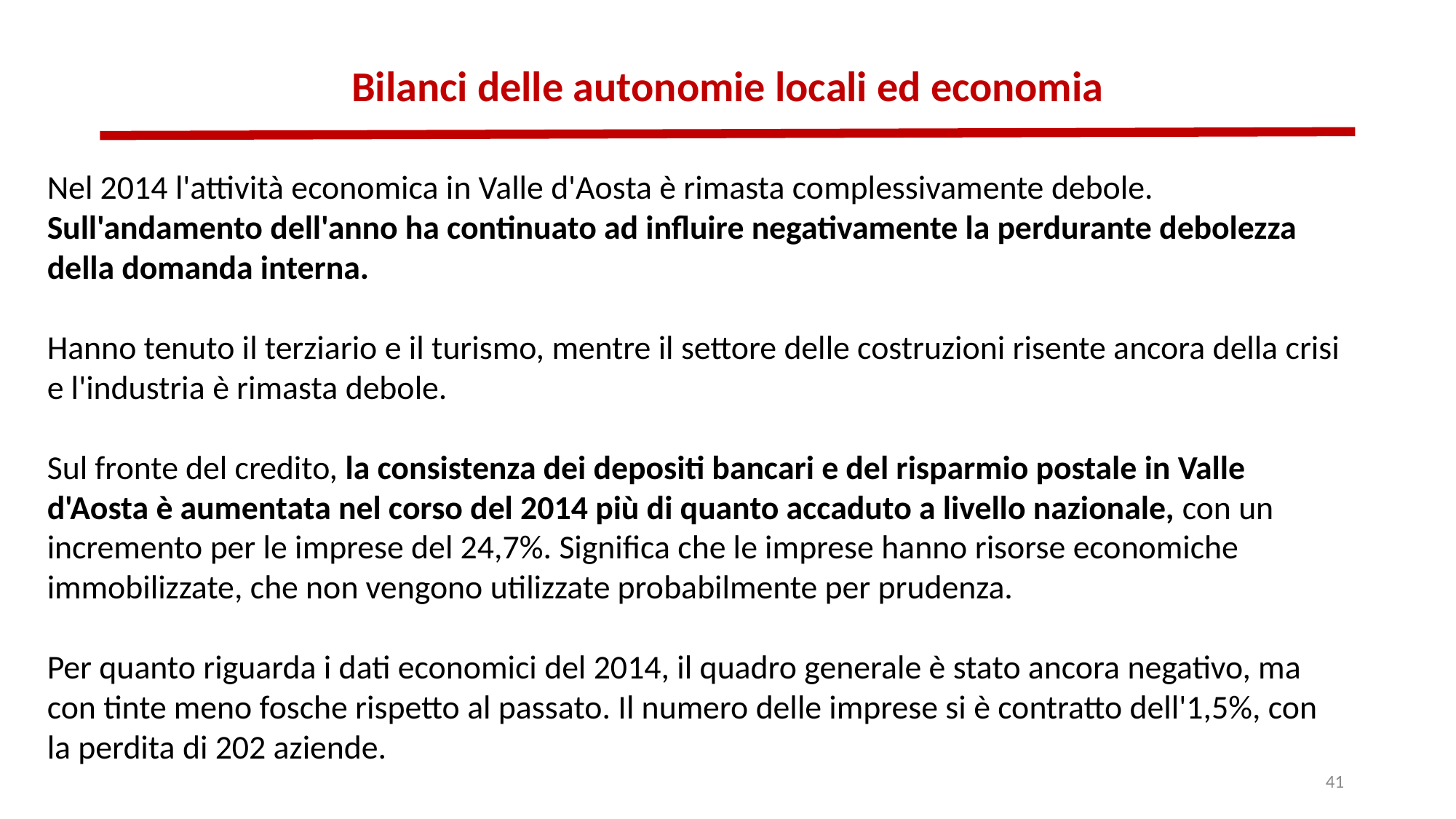

# Bilanci delle autonomie locali ed economia
Nel 2014 l'attività economica in Valle d'Aosta è rimasta complessivamente debole. Sull'andamento dell'anno ha continuato ad influire negativamente la perdurante debolezza della domanda interna.
Hanno tenuto il terziario e il turismo, mentre il settore delle costruzioni risente ancora della crisi e l'industria è rimasta debole.

Sul fronte del credito, la consistenza dei depositi bancari e del risparmio postale in Valle d'Aosta è aumentata nel corso del 2014 più di quanto accaduto a livello nazionale, con un incremento per le imprese del 24,7%. Significa che le imprese hanno risorse economiche immobilizzate, che non vengono utilizzate probabilmente per prudenza.
Per quanto riguarda i dati economici del 2014, il quadro generale è stato ancora negativo, ma con tinte meno fosche rispetto al passato. Il numero delle imprese si è contratto dell'1,5%, con la perdita di 202 aziende.
41